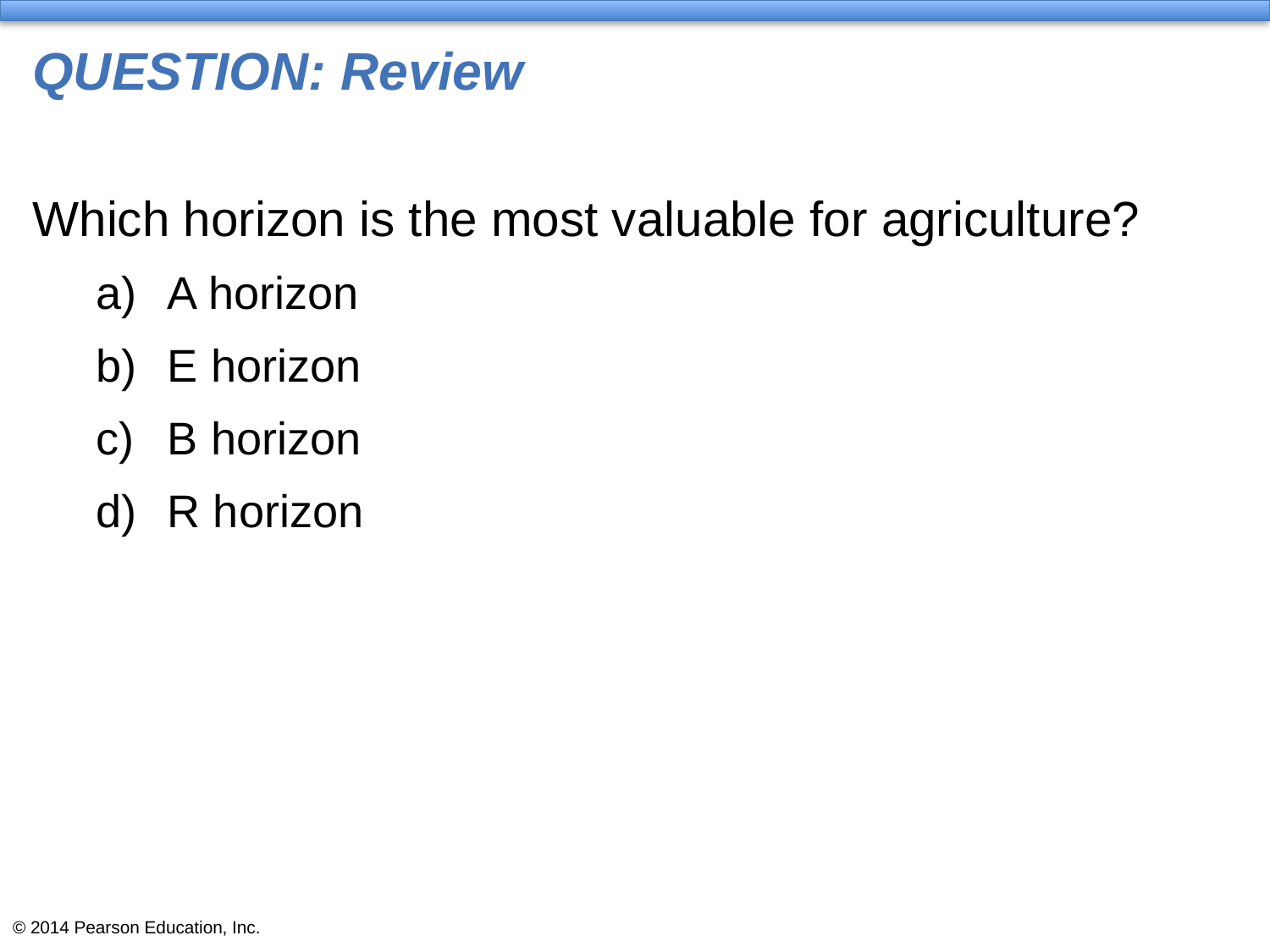

# QUESTION: Review
Which horizon is the most valuable for agriculture?
A horizon
E horizon
B horizon
R horizon